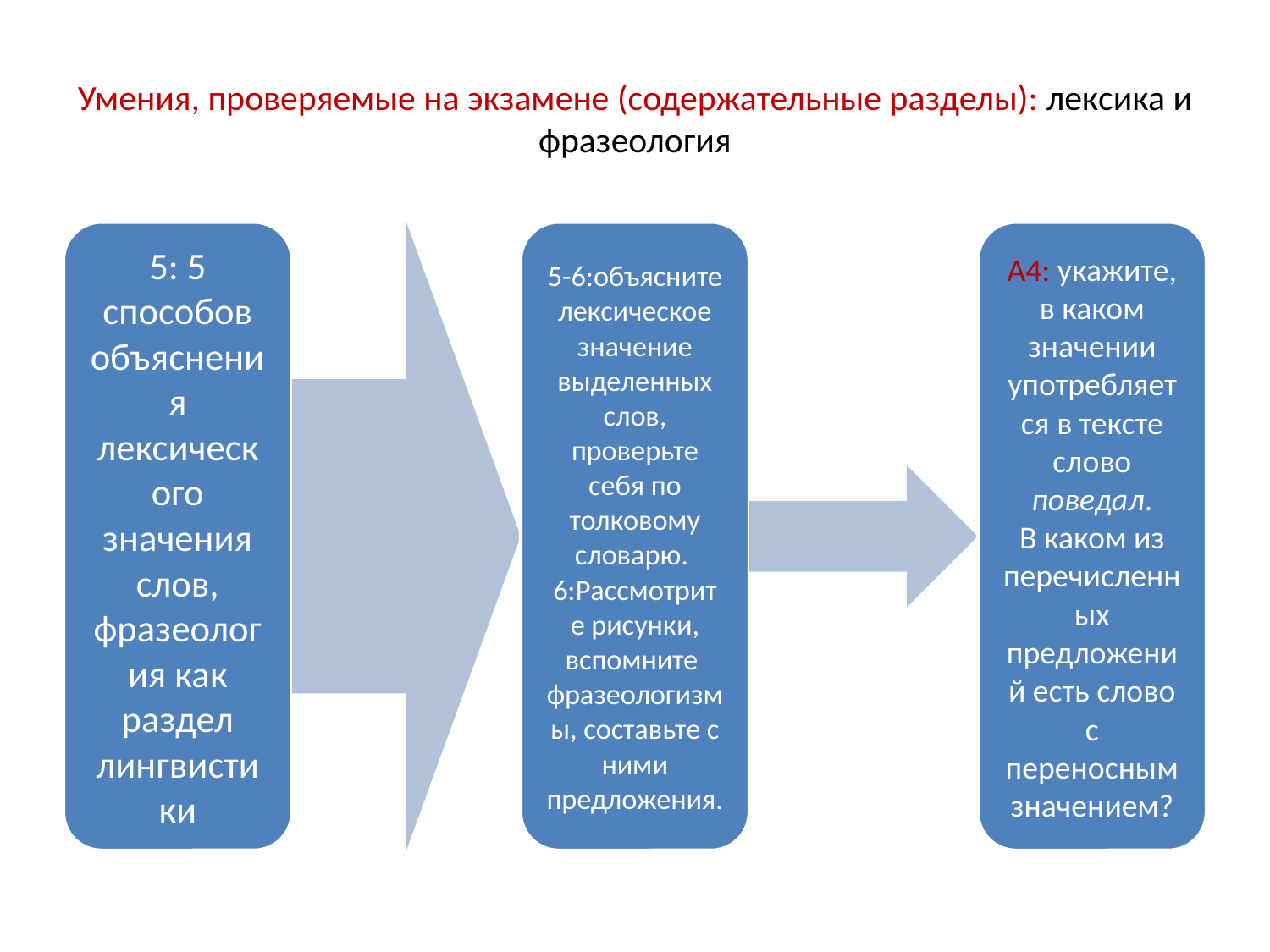

# Умения, проверяемые на экзамене (содержательные разделы): лексика и фразеология
5: 5 способов объяснения лексического значения слов, фразеология как раздел лингвистики
5-6:объясните лексическое значение выделенных слов, проверьте себя по толковому словарю.
6:Рассмотрите рисунки, вспомните  фразеологизмы, составьте с ними предложения.
А4: укажите, в каком значении употребляется в тексте слово поведал.
В каком из перечисленных предложений есть слово с переносным значением?